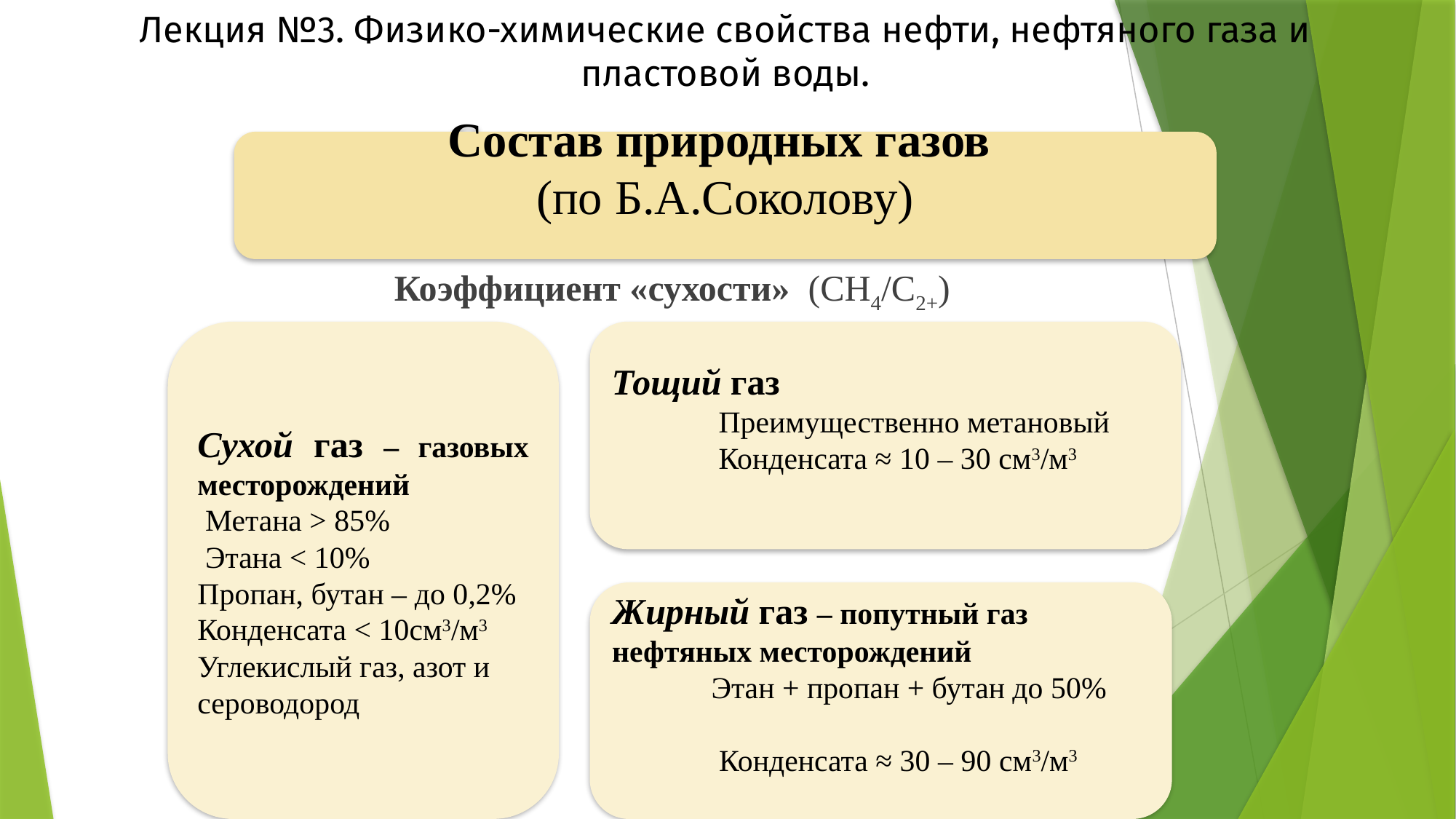

# Лекция №3. Физико-химические свойства нефти, нефтяного газа и пластовой воды.
Состав природных газов
(по Б.А.Соколову)

Коэффициент «сухости»  (СН4/С2+)

Сухой газ – газовых месторождений
 Метана > 85%
 Этана < 10%
Пропан, бутан – до 0,2%
Конденсата < 10см3/м3
Углекислый газ, азот и сероводород
Тощий газ
              Преимущественно метановый
              Конденсата ≈ 10 – 30 см3/м3

Жирный газ – попутный газ нефтяных месторождений
             Этан + пропан + бутан до 50%
              Конденсата ≈ 30 – 90 см3/м3

23